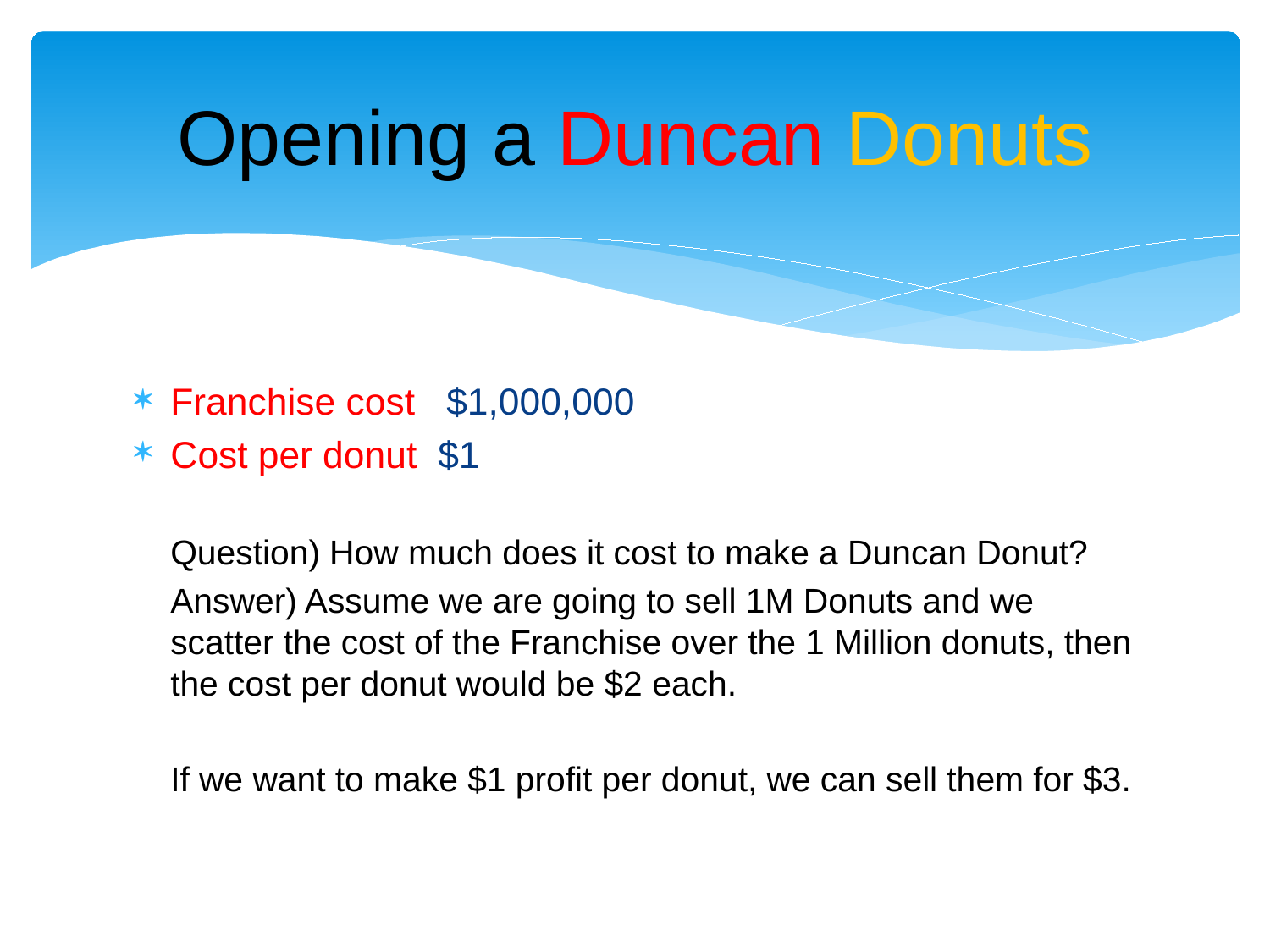

# Opening a Duncan Donuts
Franchise cost   $1,000,000
Cost per donut  $1

Question) How much does it cost to make a Duncan Donut?
Answer) Assume we are going to sell 1M Donuts and we scatter the cost of the Franchise over the 1 Million donuts, then the cost per donut would be $2 each.

If we want to make $1 profit per donut, we can sell them for $3.